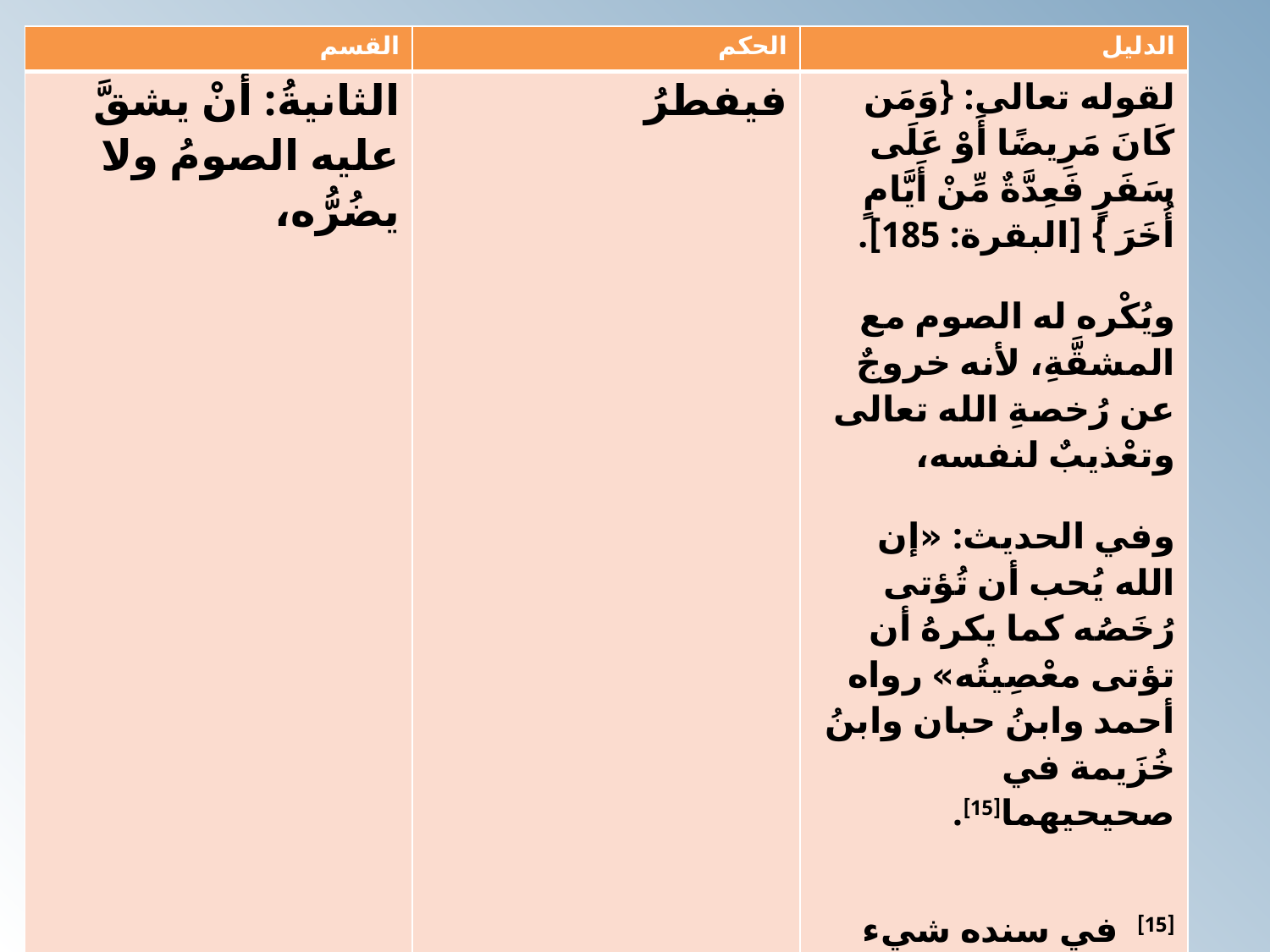

| القسم | الحكم | الدليل |
| --- | --- | --- |
| الثانيةُ: أنْ يشقَّ عليه الصومُ ولا يضُرُّه، | فيفطرُ | لقوله تعالى: {وَمَن كَانَ مَرِيضًا أَوْ عَلَى سَفَرٍ فَعِدَّةٌ مِّنْ أَيَّامٍ أُخَرَ } [البقرة: 185]. ويُكْره له الصوم مع المشقَّةِ، لأنه خروجٌ عن رُخصةِ الله تعالى وتعْذيبٌ لنفسه، وفي الحديث: «إن الله يُحب أن تُؤتى رُخَصُه كما يكرهُ أن تؤتى معْصِيتُه» رواه أحمد وابنُ حبان وابنُ خُزَيمة في صحيحيهما[15]. [15] في سنده شيء من الاضطراب لكن له شواهد من الحديث وأصول الشريعة. |